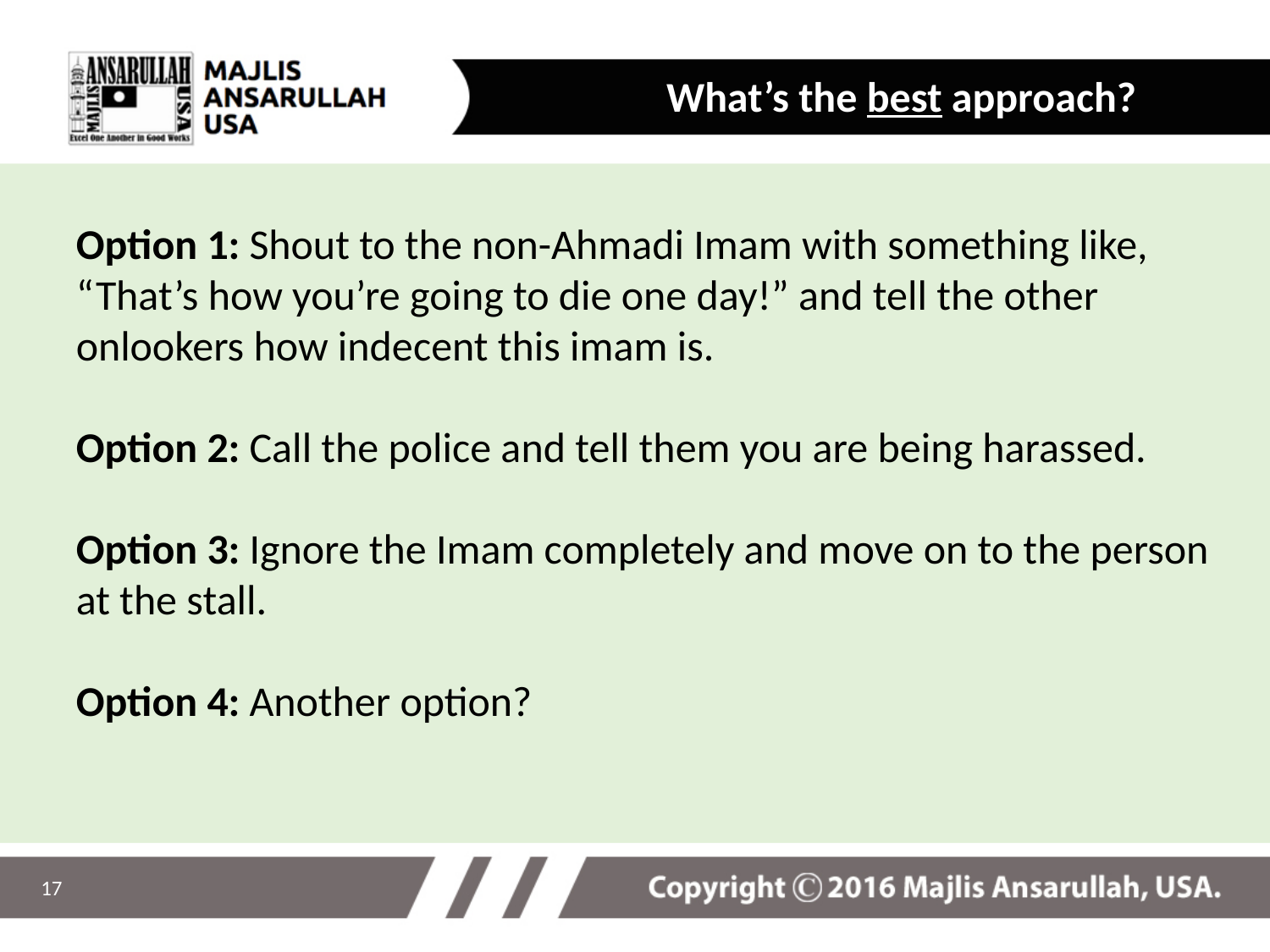

What’s the best approach?

Option 1: Shout to the non-Ahmadi Imam with something like, “That’s how you’re going to die one day!” and tell the other onlookers how indecent this imam is.

Option 2: Call the police and tell them you are being harassed.

Option 3: Ignore the Imam completely and move on to the person at the stall.

Option 4: Another option?
17